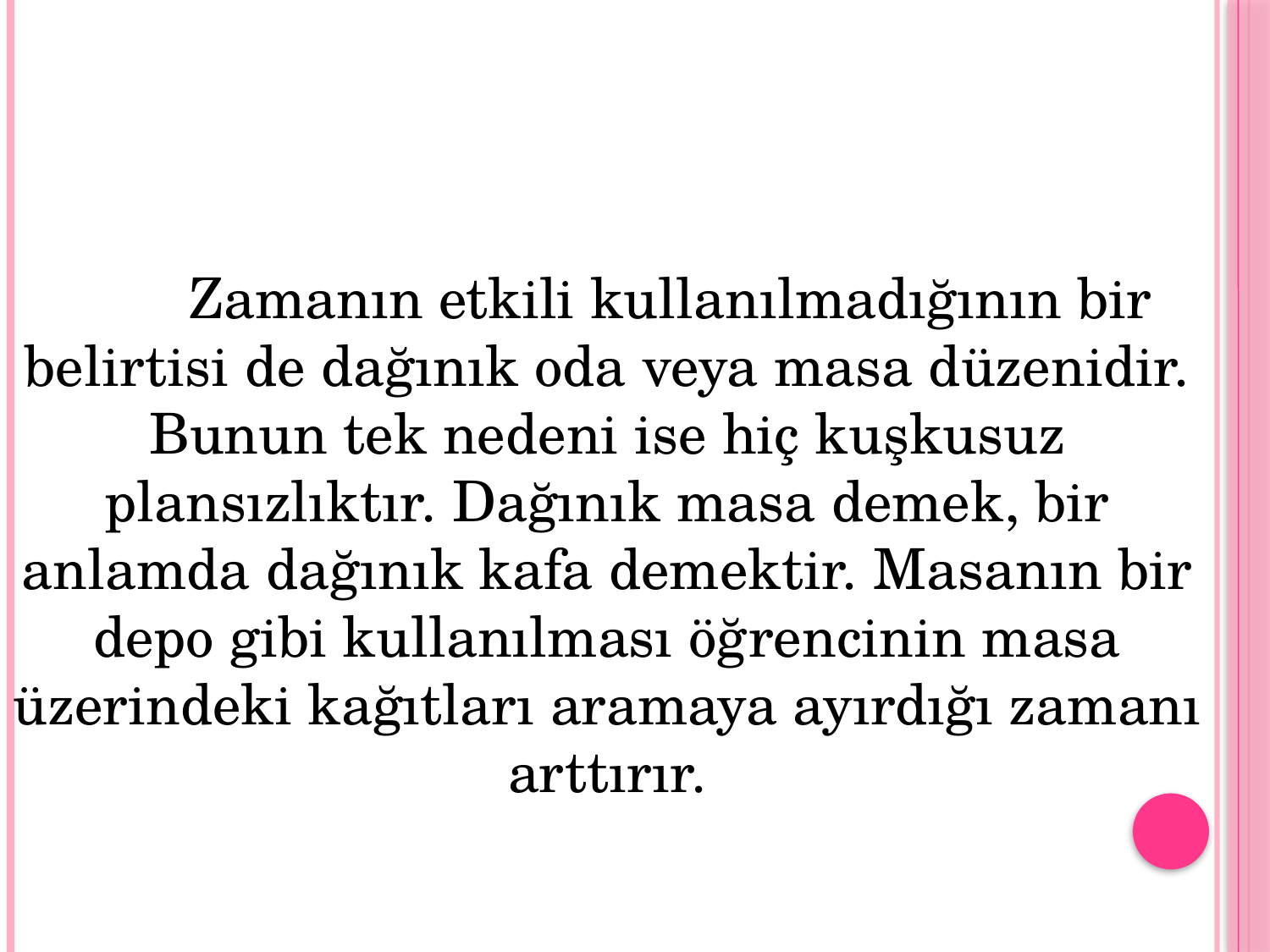

Zamanın etkili kullanılmadığının bir belirtisi de dağınık oda veya masa düzenidir. Bunun tek nedeni ise hiç kuşkusuz plansızlıktır. Dağınık masa demek, bir anlamda dağınık kafa demektir. Masanın bir depo gibi kullanılması öğrencinin masa üzerindeki kağıtları aramaya ayırdığı zamanı arttırır.